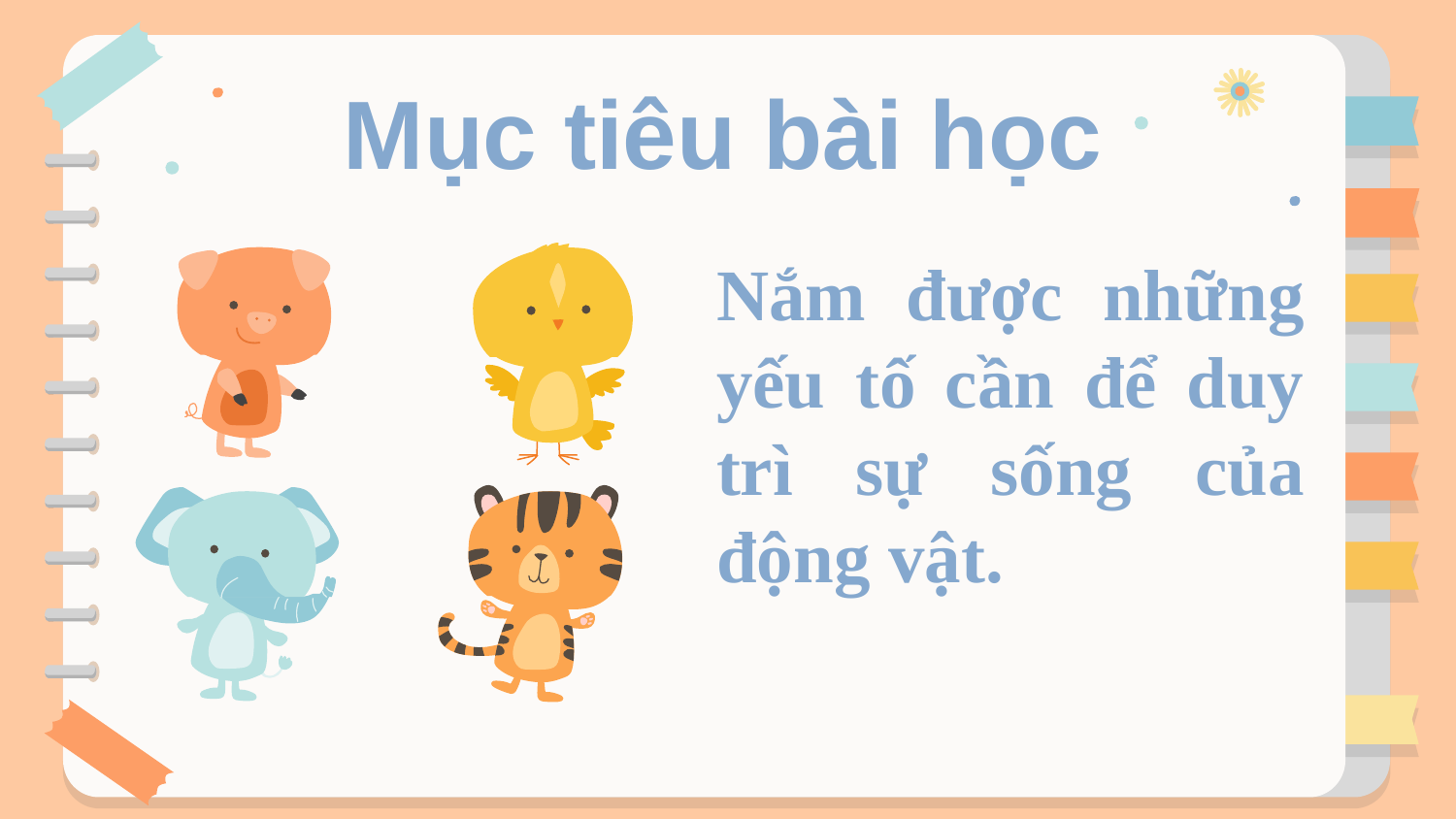

# Mục tiêu bài học
Nắm được những yếu tố cần để duy trì sự sống của động vật.